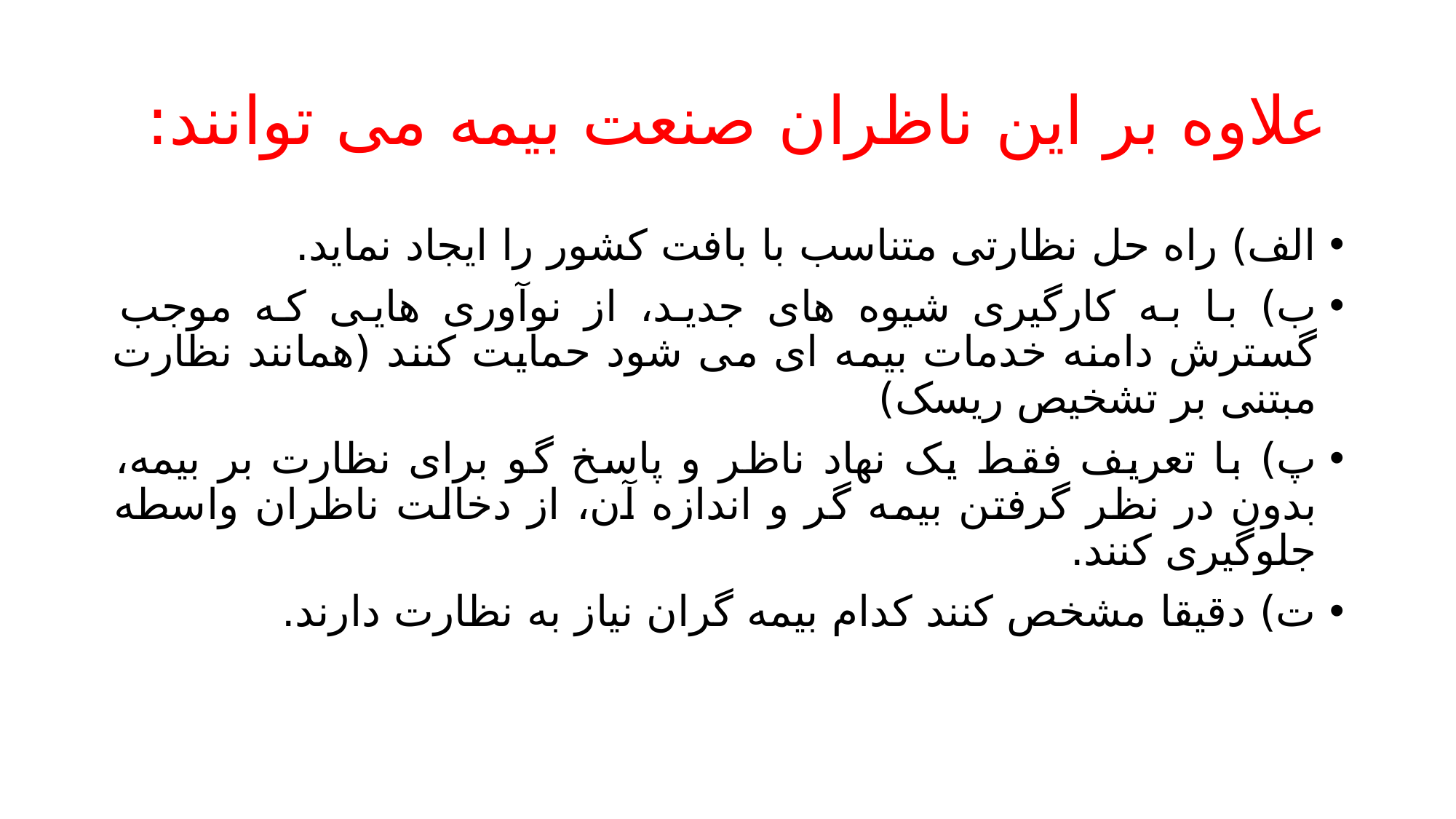

# علاوه بر این ناظران صنعت بیمه می توانند:
الف) راه حل نظارتی متناسب با بافت کشور را ایجاد نماید.
ب) با به کارگیری شیوه های جدید، از نوآوری هایی که موجب گسترش دامنه خدمات بیمه ای می شود حمایت کنند (همانند نظارت مبتنی بر تشخیص ریسک)
پ) با تعریف فقط یک نهاد ناظر و پاسخ گو برای نظارت بر بیمه، بدون در نظر گرفتن بیمه گر و اندازه آن، از دخالت ناظران واسطه جلوگیری کنند.
ت) دقیقا مشخص کنند کدام بیمه گران نیاز به نظارت دارند.